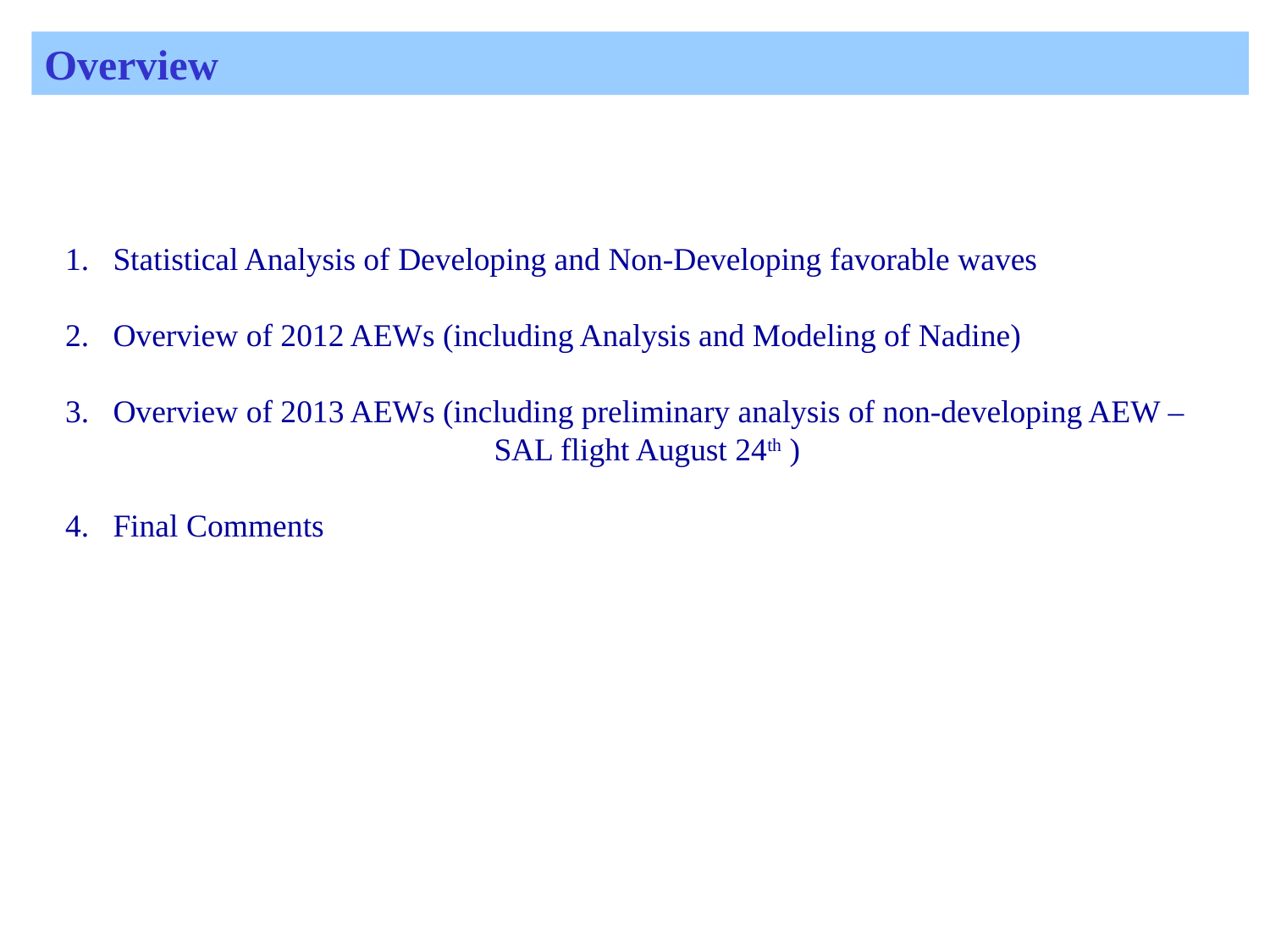

Overview
Statistical Analysis of Developing and Non-Developing favorable waves

Overview of 2012 AEWs (including Analysis and Modeling of Nadine)

Overview of 2013 AEWs (including preliminary analysis of non-developing AEW – 			SAL flight August 24th )

Final Comments